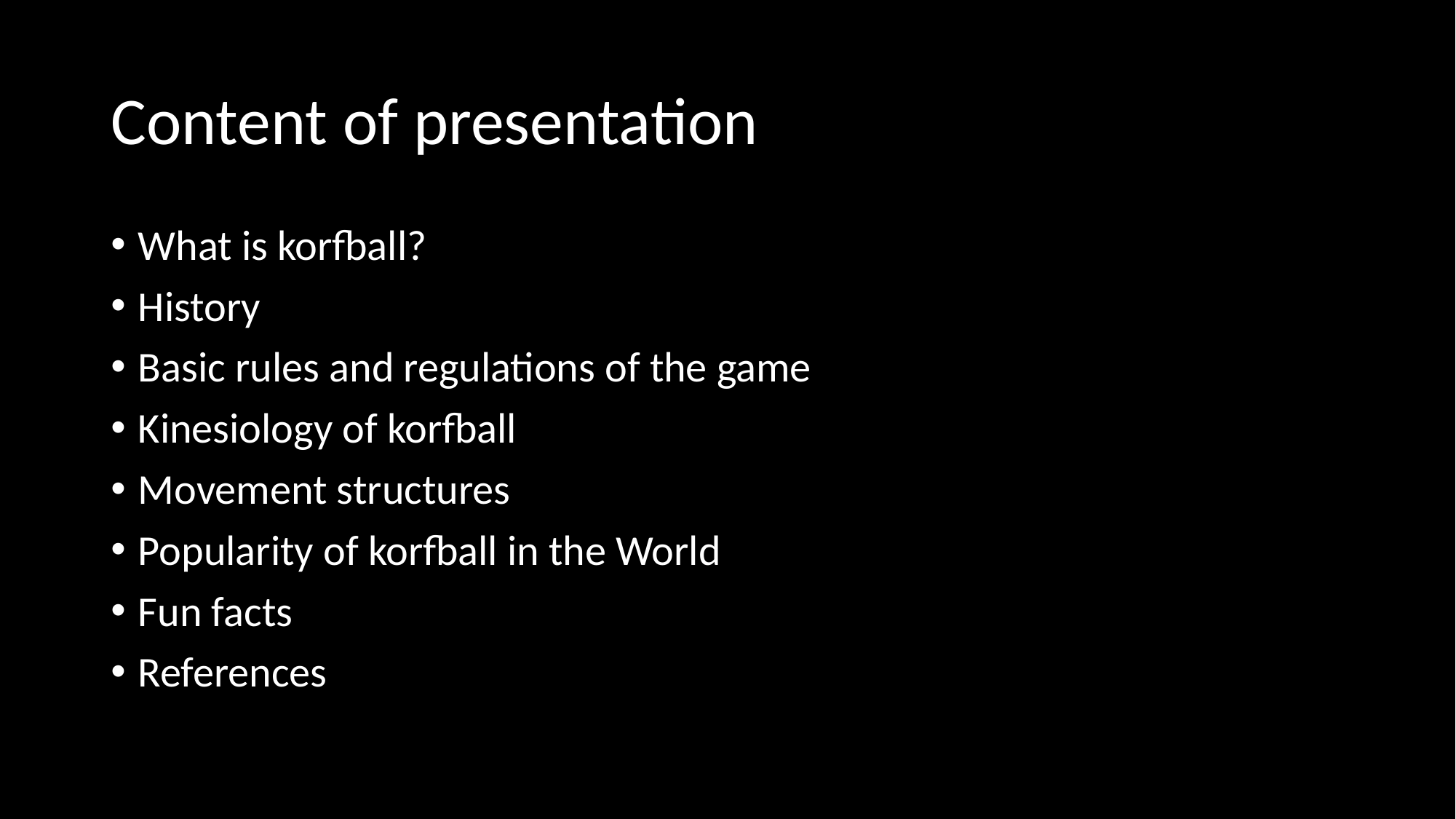

# Content of presentation
What is korfball?
History
Basic rules and regulations of the game
Kinesiology of korfball
Movement structures
Popularity of korfball in the World
Fun facts
References